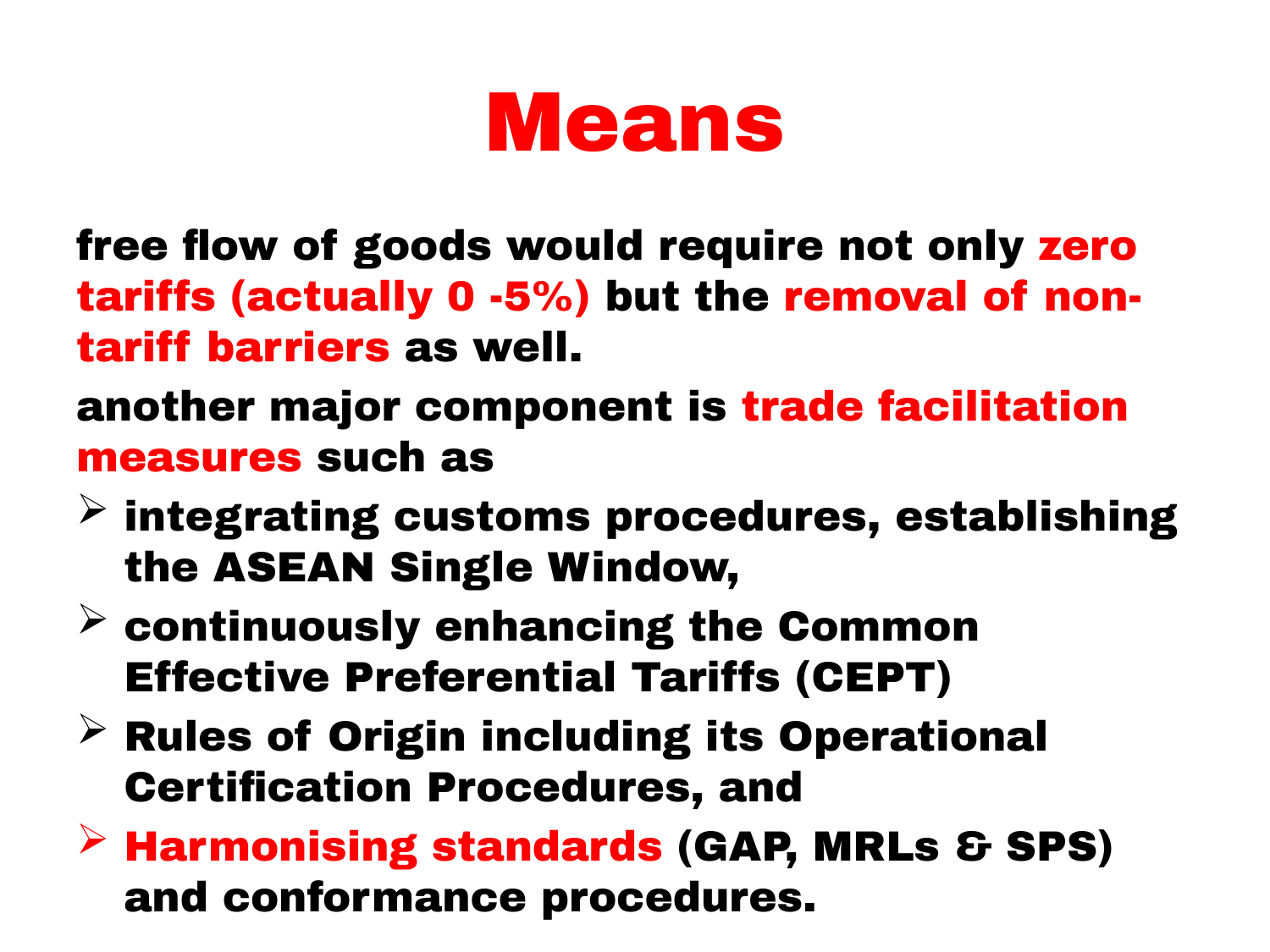

# Means
free flow of goods would require not only zero tariffs (actually 0 -5%) but the removal of non-tariff barriers as well.
another major component is trade facilitation measures such as
integrating customs procedures, establishing the ASEAN Single Window,
continuously enhancing the Common Effective Preferential Tariffs (CEPT)
Rules of Origin including its Operational Certification Procedures, and
Harmonising standards (GAP, MRLs & SPS) and conformance procedures.